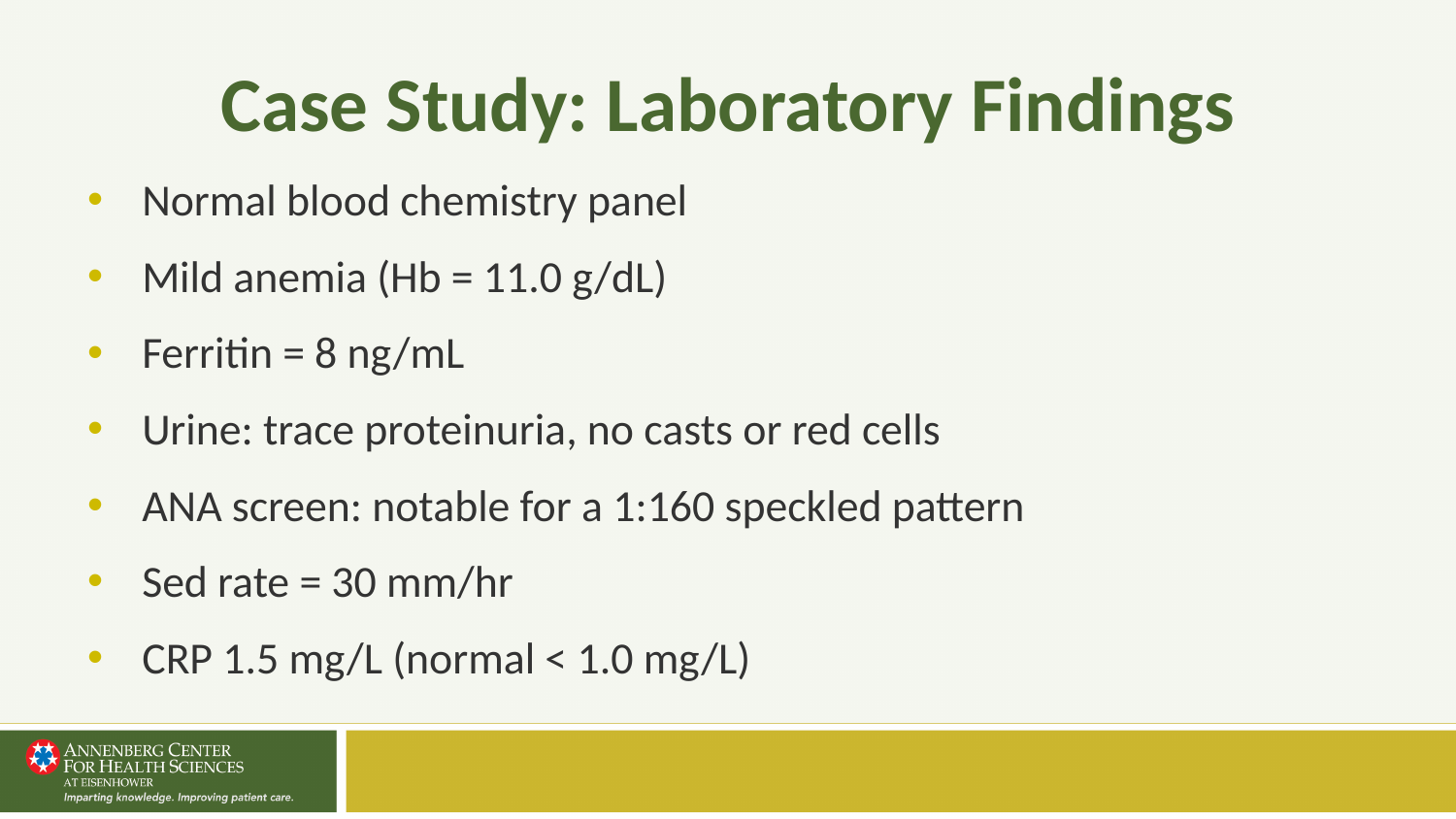

# Case Study: Laboratory Findings
Normal blood chemistry panel
Mild anemia (Hb = 11.0 g/dL)
Ferritin = 8 ng/mL
Urine: trace proteinuria, no casts or red cells
ANA screen: notable for a 1:160 speckled pattern
Sed rate = 30 mm/hr
CRP 1.5 mg/L (normal < 1.0 mg/L)